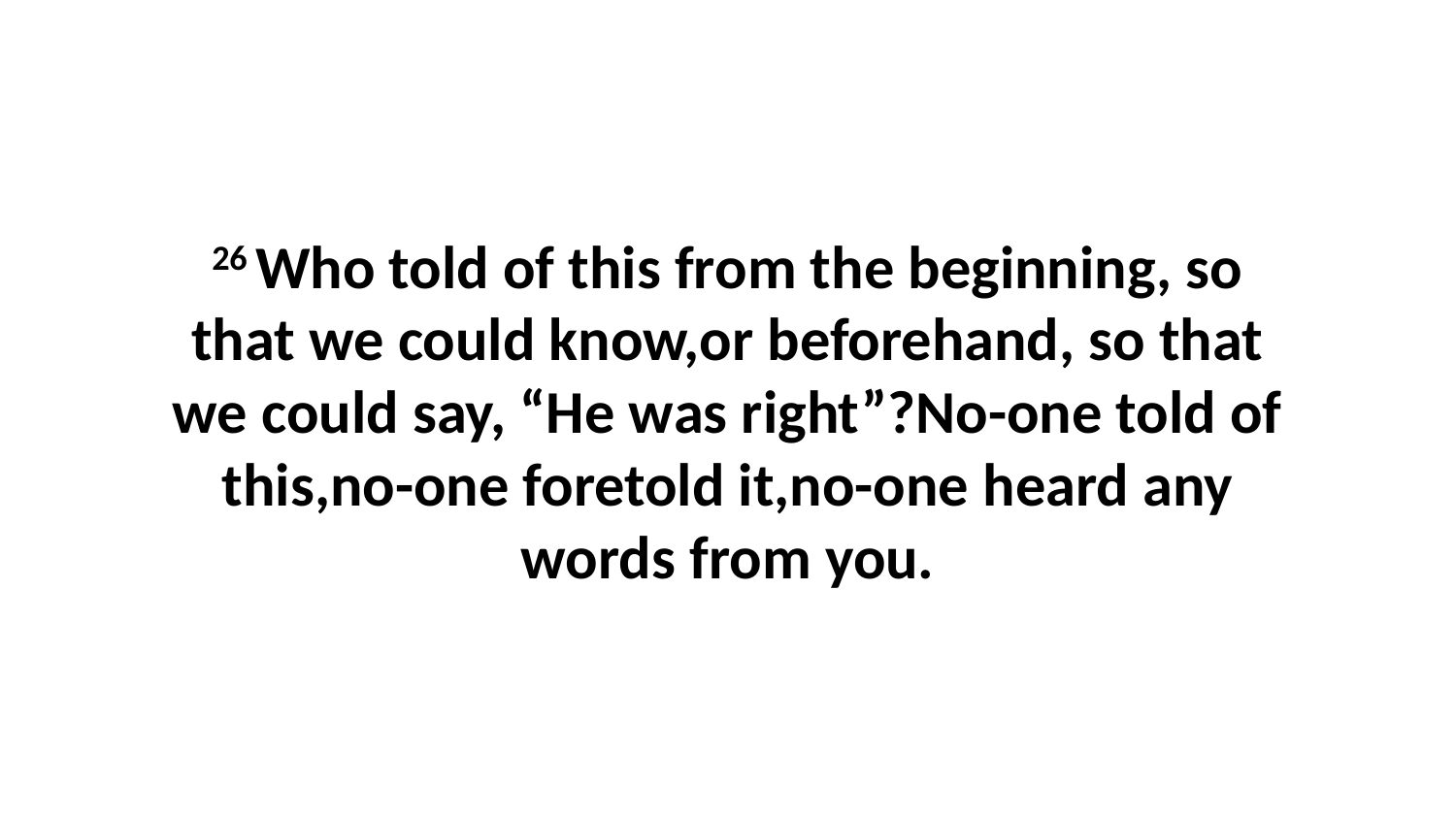

26 Who told of this from the beginning, so that we could know,or beforehand, so that we could say, “He was right”?No-one told of this,no-one foretold it,no-one heard any words from you.